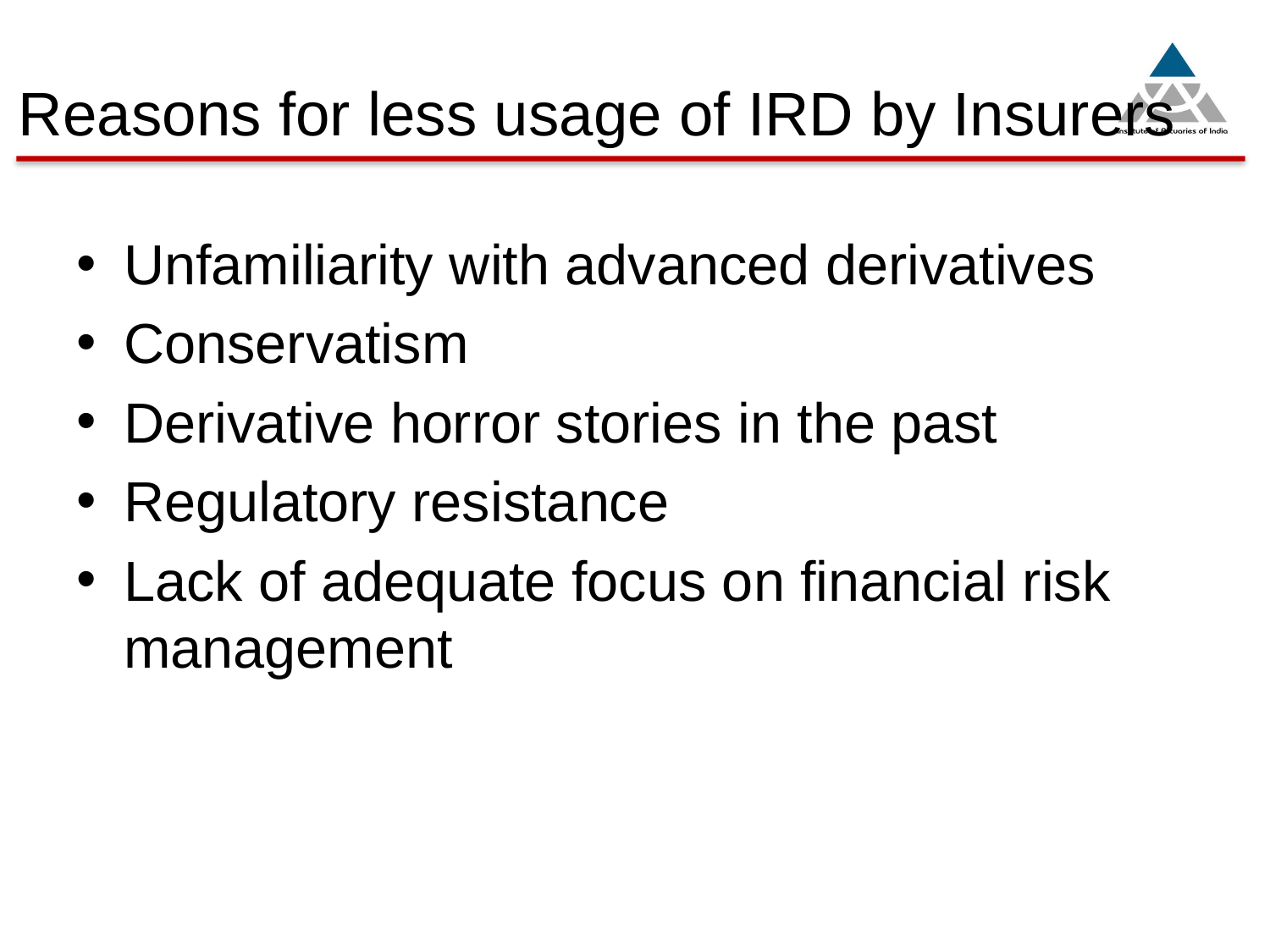

# Reasons for less usage of IRD by Insurers
Unfamiliarity with advanced derivatives
Conservatism
Derivative horror stories in the past
Regulatory resistance
Lack of adequate focus on financial risk management